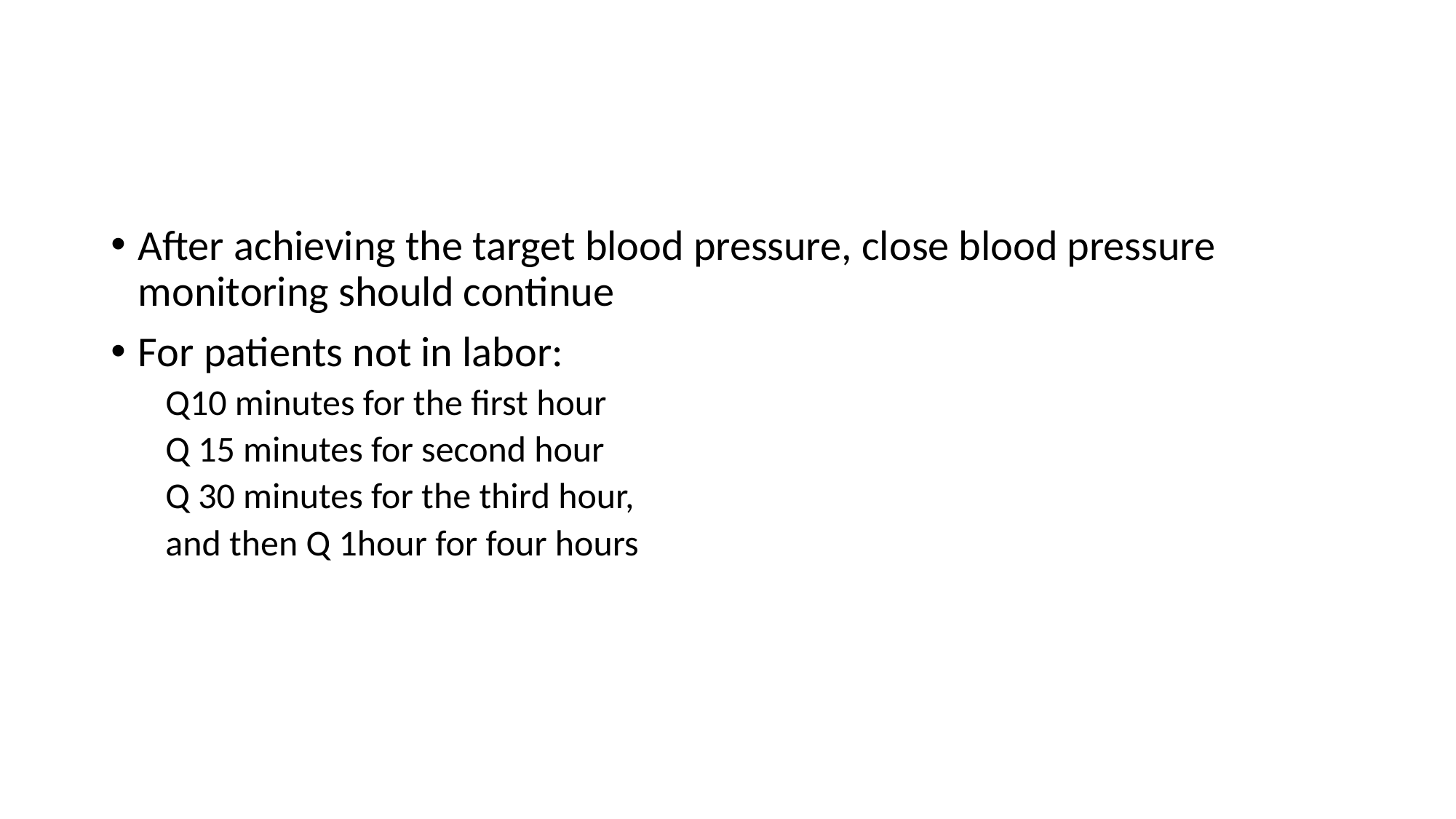

#
After achieving the target blood pressure, close blood pressure monitoring should continue
For patients not in labor:
Q10 minutes for the first hour
Q 15 minutes for second hour
Q 30 minutes for the third hour,
and then Q 1hour for four hours